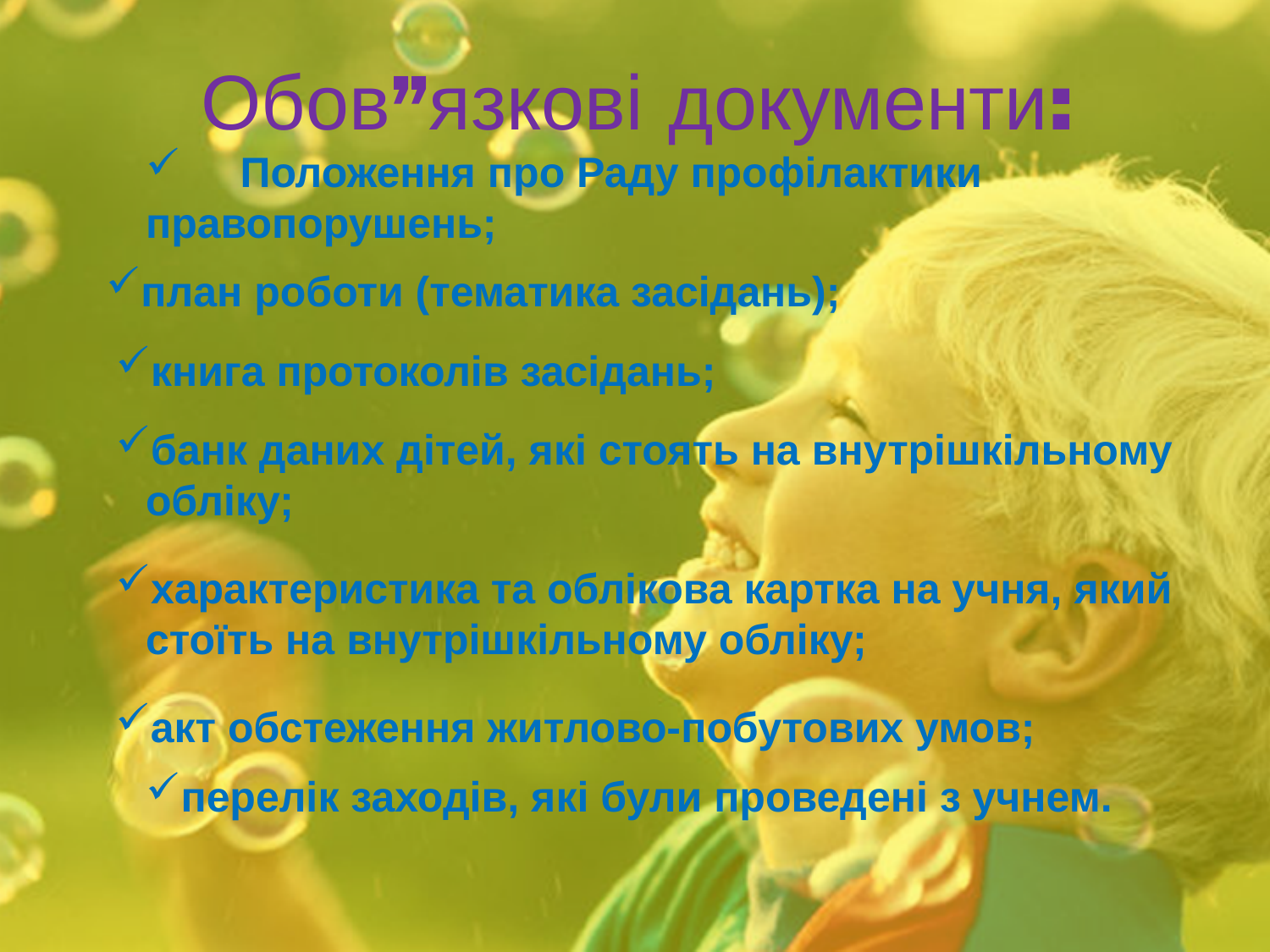

# Обов”язкові документи:
     Положення про Раду профілактики правопорушень;

план роботи (тематика засідань);

книга протоколів засідань;
банк даних дітей, які стоять на внутрішкільному обліку;

характеристика та облікова картка на учня, який стоїть на внутрішкільному обліку;

акт обстеження житлово-побутових умов;
перелік заходів, які були проведені з учнем.